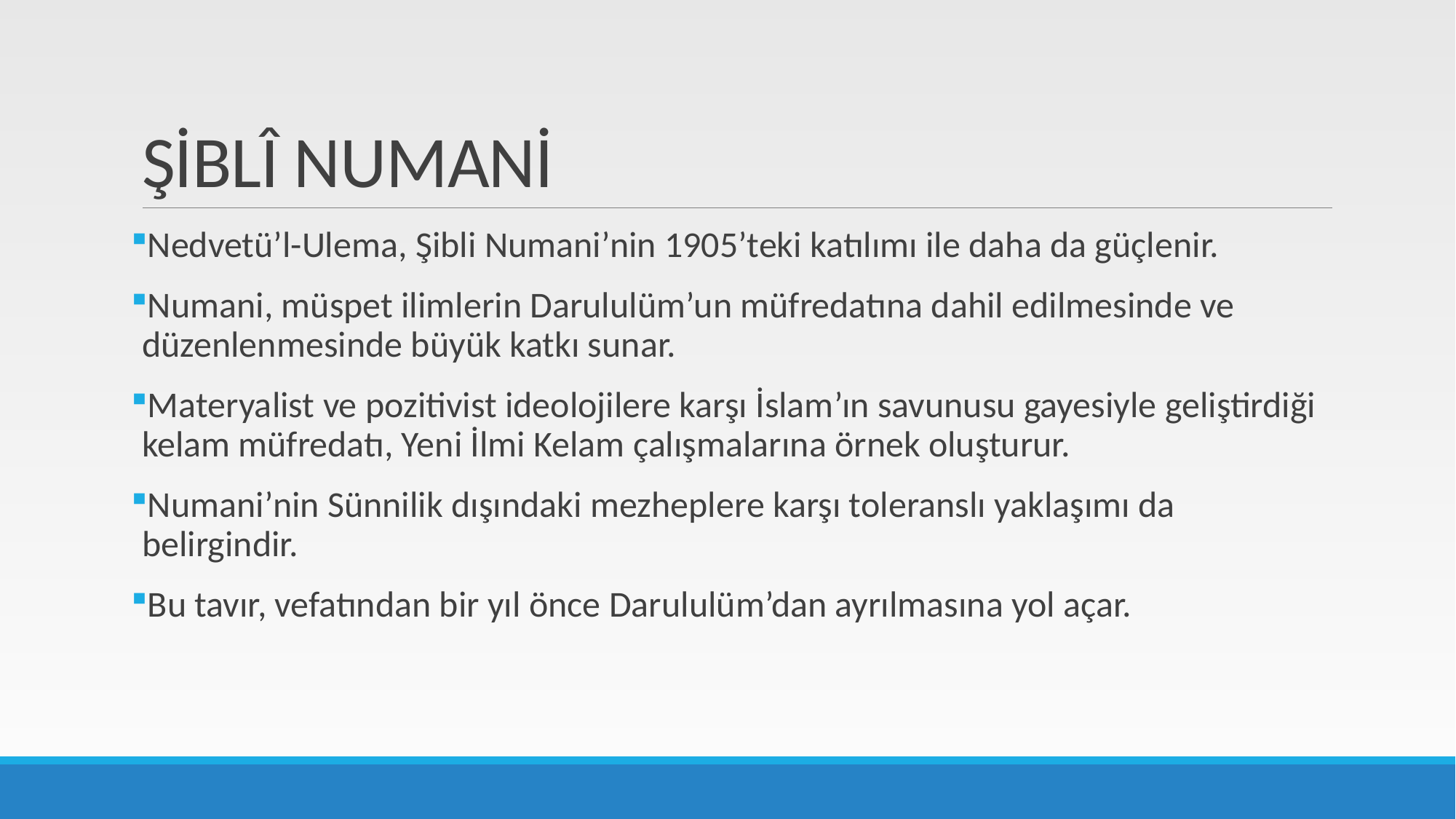

# ŞİBLÎ NUMANİ
Nedvetü’l-Ulema, Şibli Numani’nin 1905’teki katılımı ile daha da güçlenir.
Numani, müspet ilimlerin Darululüm’un müfredatına dahil edilmesinde ve düzenlenmesinde büyük katkı sunar.
Materyalist ve pozitivist ideolojilere karşı İslam’ın savunusu gayesiyle geliştirdiği kelam müfredatı, Yeni İlmi Kelam çalışmalarına örnek oluşturur.
Numani’nin Sünnilik dışındaki mezheplere karşı toleranslı yaklaşımı da belirgindir.
Bu tavır, vefatından bir yıl önce Darululüm’dan ayrılmasına yol açar.